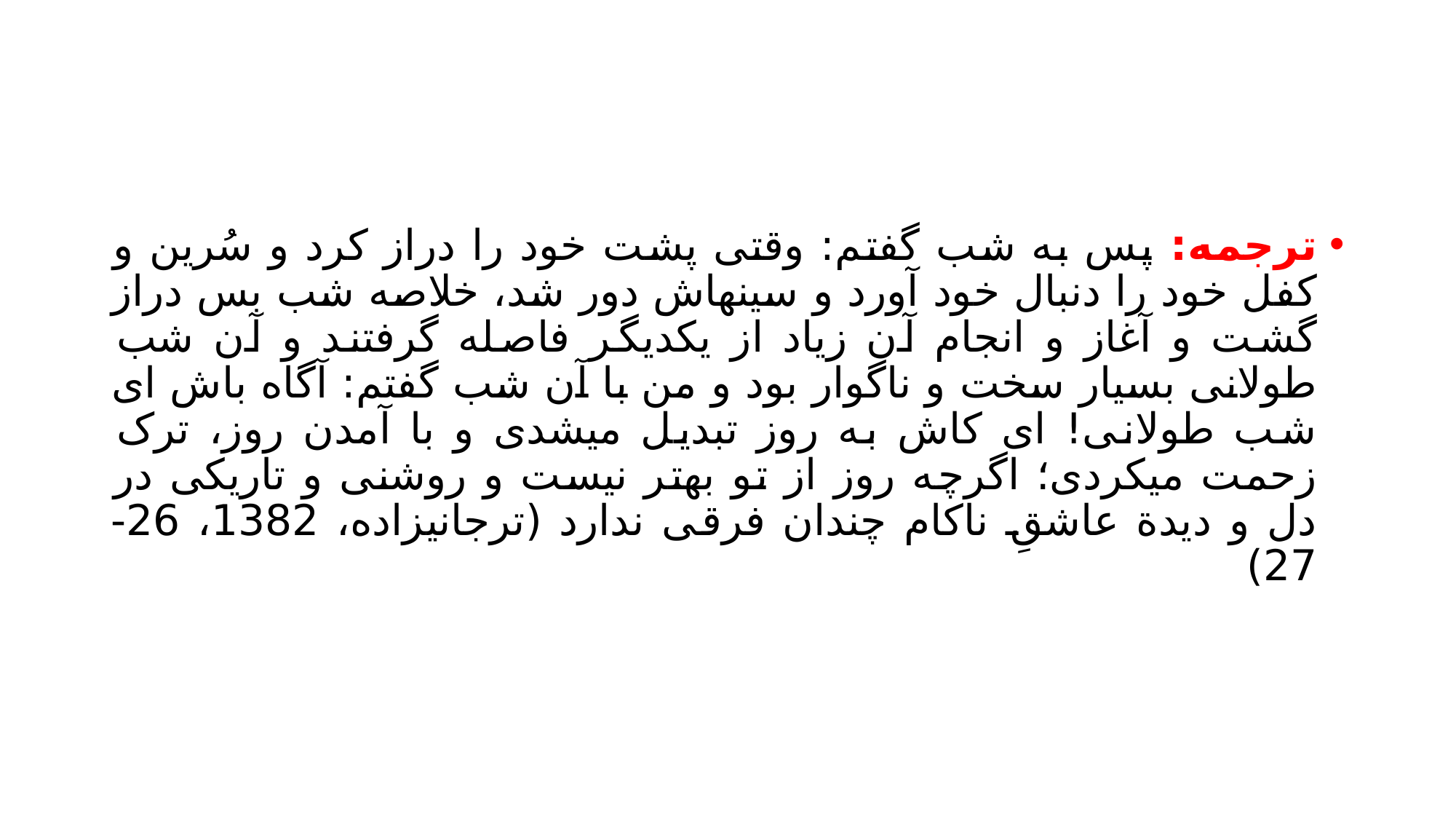

#
ترجمه: پس به شب گفتم: وقتی پشت خود را دراز کرد و سُرین و کفل خود را دنبال خود آورد و سینهاش دور شد، خلاصه شب بس دراز گشت و آغاز و انجام آن زیاد از یکدیگر فاصله گرفتند و آن شب طولانی بسیار سخت و ناگوار بود و من با آن شب گفتم: آگاه باش ای شب طولانی! ای کاش به روز تبدیل میشدی و با آمدن روز، ترک زحمت میکردی؛ اگرچه روز از تو بهتر نیست و روشنی و تاریکی در دل و دیدة عاشقِ ناکام چندان فرقی ندارد (ترجانیزاده، 1382، 26-27)